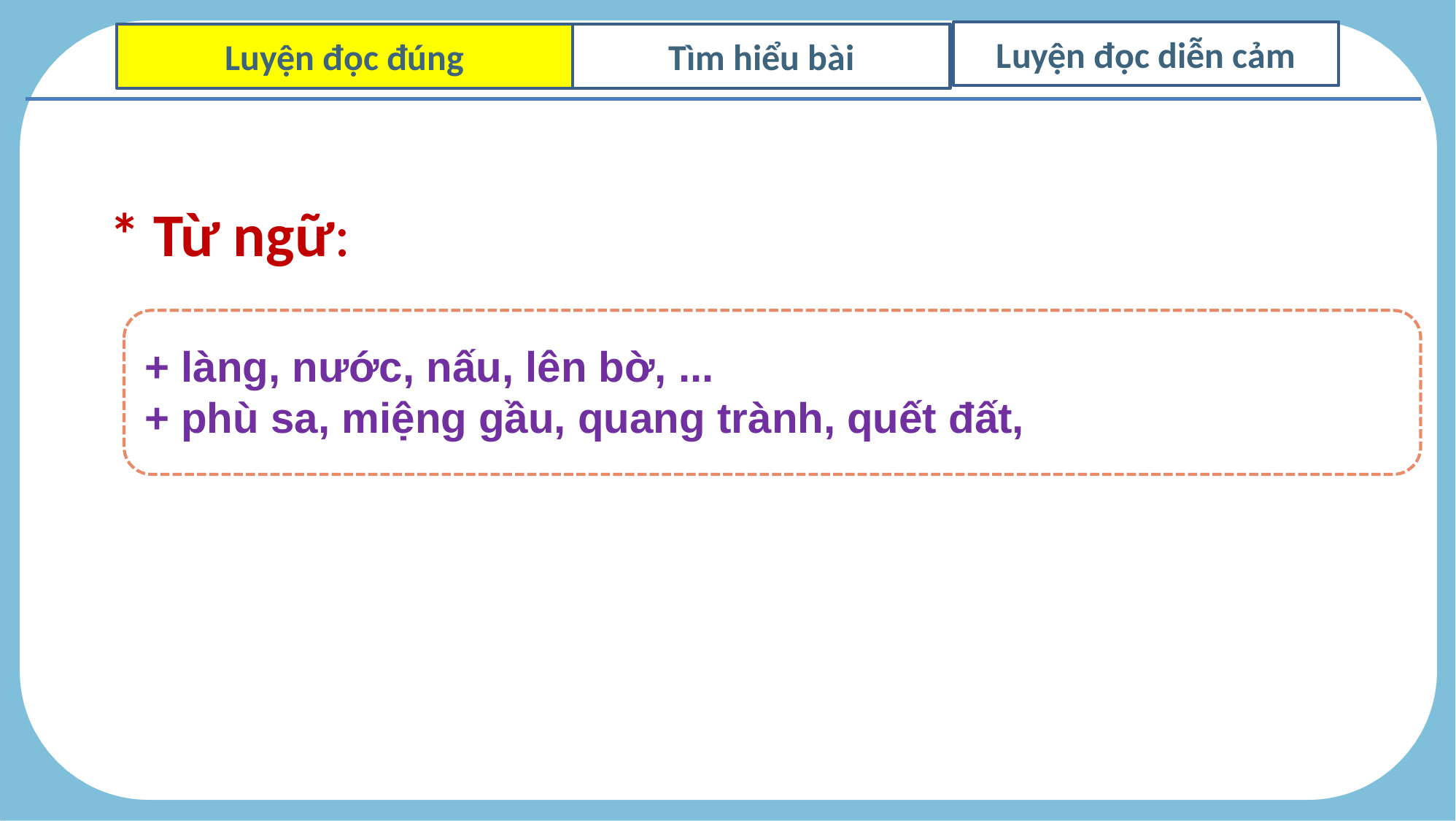

Luyện đọc diễn cảm
Luyện đọc đúng
Tìm hiểu bài
* Từ ngữ:

+ làng, nước, nấu, lên bờ, ...
+ phù sa, miệng gầu, quang trành, quết đất,